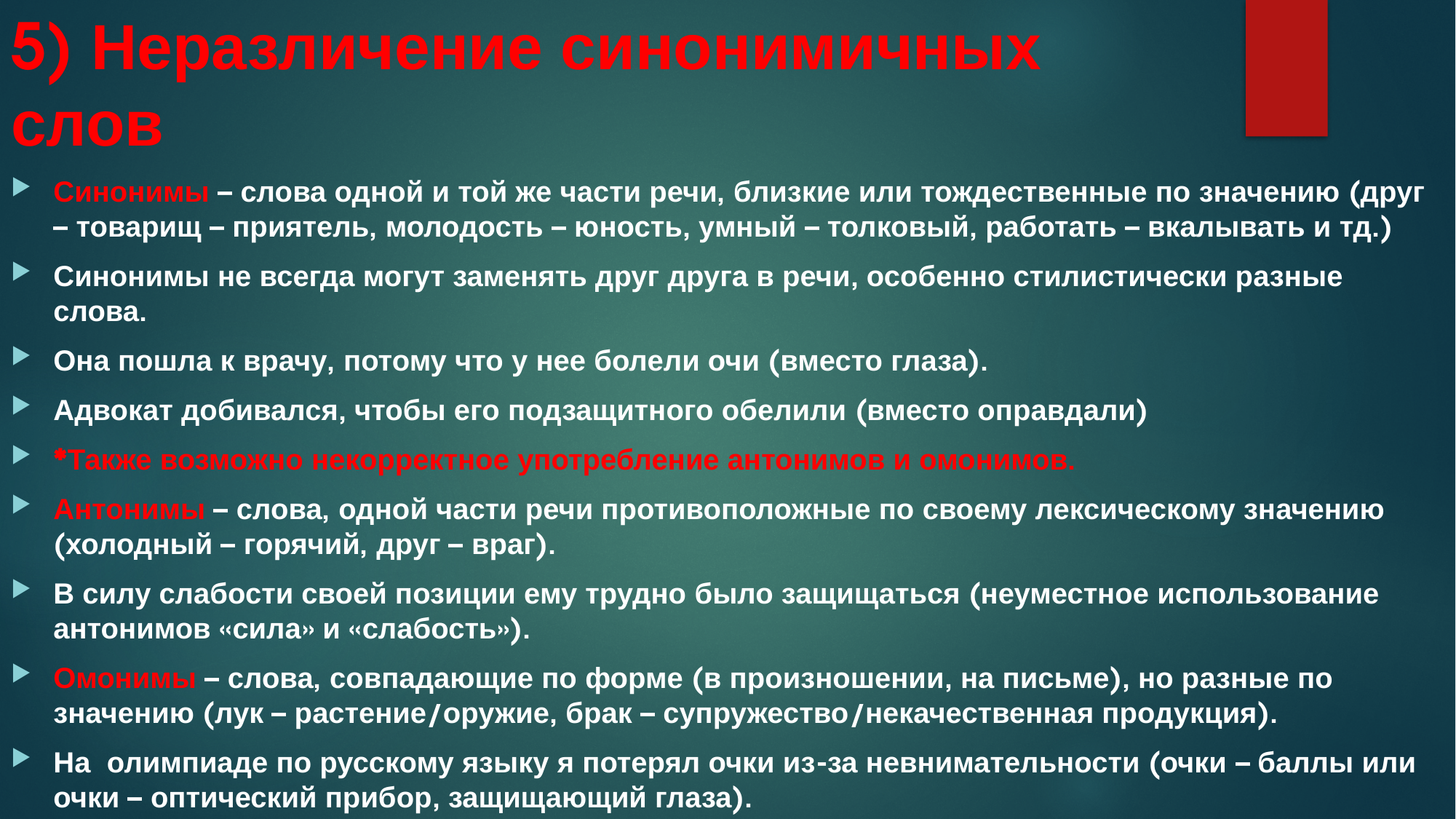

# 5) Неразличение синонимичных слов
Синонимы – слова одной и той же части речи, близкие или тождественные по значению (друг – товарищ – приятель, молодость – юность, умный – толковый, работать – вкалывать и тд.)
Синонимы не всегда могут заменять друг друга в речи, особенно стилистически разные слова.
Она пошла к врачу, потому что у нее болели очи (вместо глаза).
Адвокат добивался, чтобы его подзащитного обелили (вместо оправдали)
*Также возможно некорректное употребление антонимов и омонимов.
Антонимы – слова, одной части речи противоположные по своему лексическому значению (холодный – горячий, друг – враг).
В силу слабости своей позиции ему трудно было защищаться (неуместное использование антонимов «сила» и «слабость»).
Омонимы – слова, совпадающие по форме (в произношении, на письме), но разные по значению (лук – растение/оружие, брак – супружество/некачественная продукция).
На  олимпиаде по русскому языку я потерял очки из-за невнимательности (очки – баллы или очки – оптический прибор, защищающий глаза).